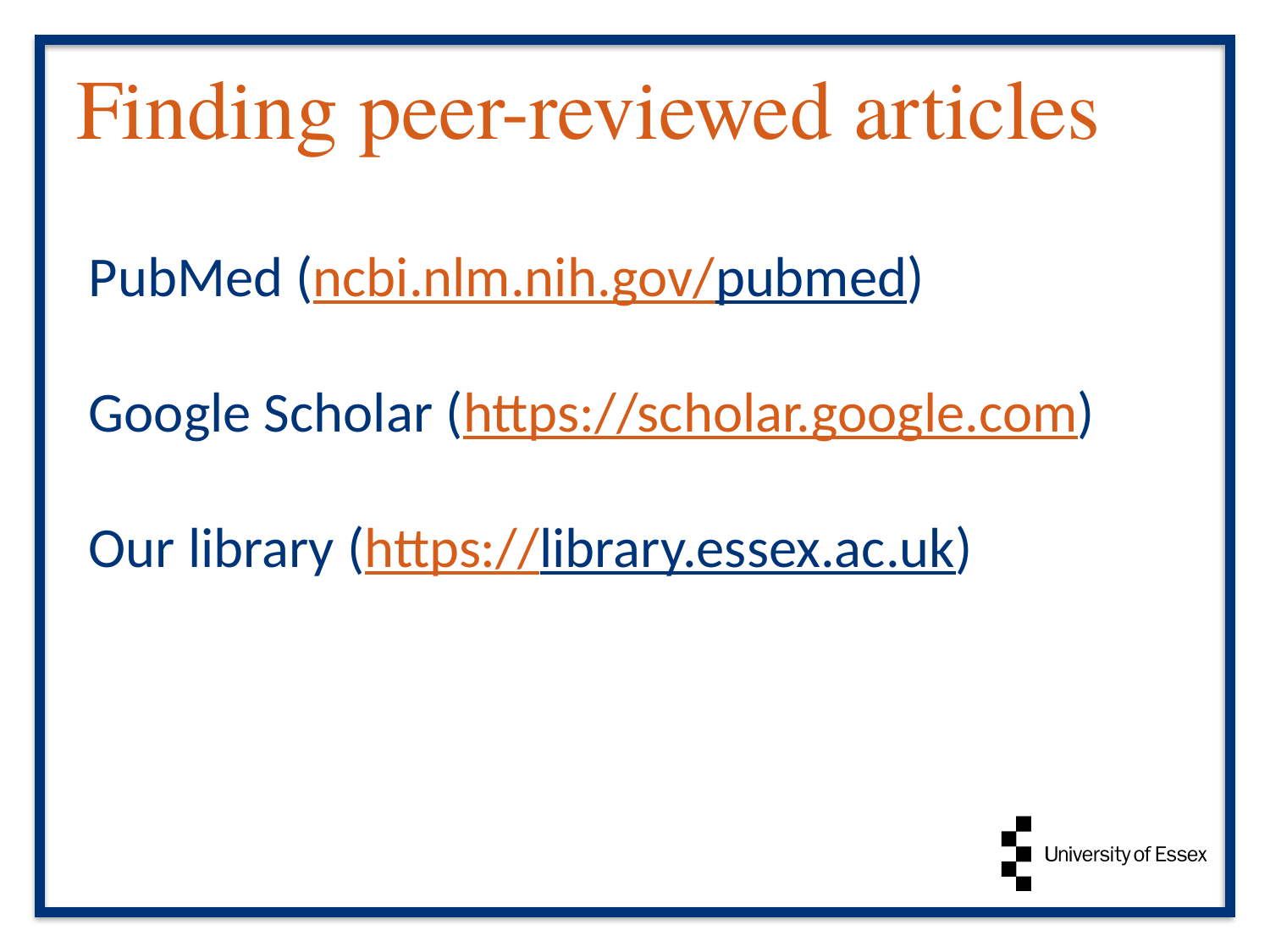

# Finding peer-reviewed articles
PubMed (ncbi.nlm.nih.gov/pubmed)

Google Scholar (https://scholar.google.com)

Our library (https://library.essex.ac.uk)